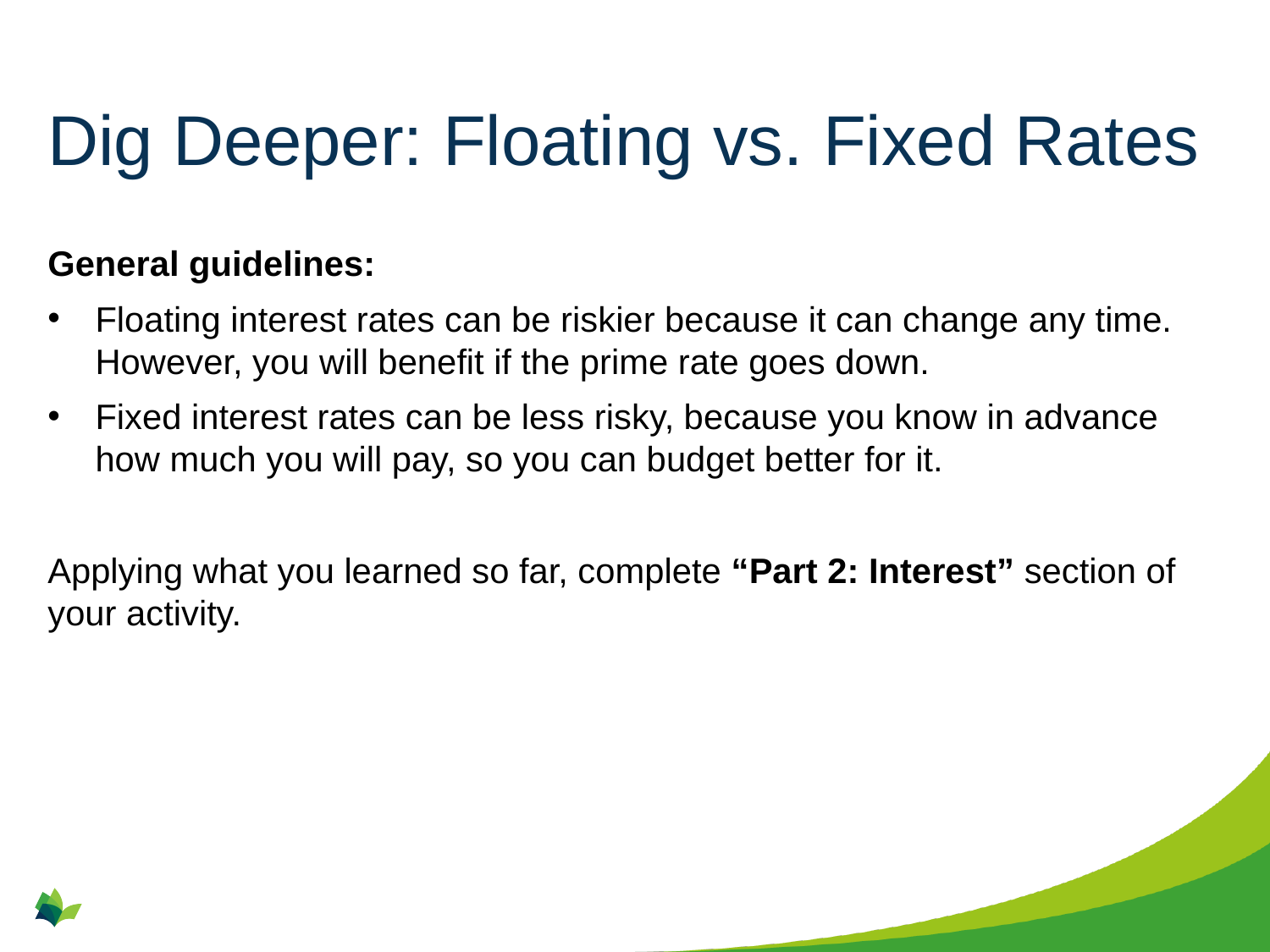

# Dig Deeper: Floating vs. Fixed Rates
General guidelines:
Floating interest rates can be riskier because it can change any time. However, you will benefit if the prime rate goes down.
Fixed interest rates can be less risky, because you know in advance how much you will pay, so you can budget better for it.

Applying what you learned so far, complete “Part 2: Interest” section of your activity.